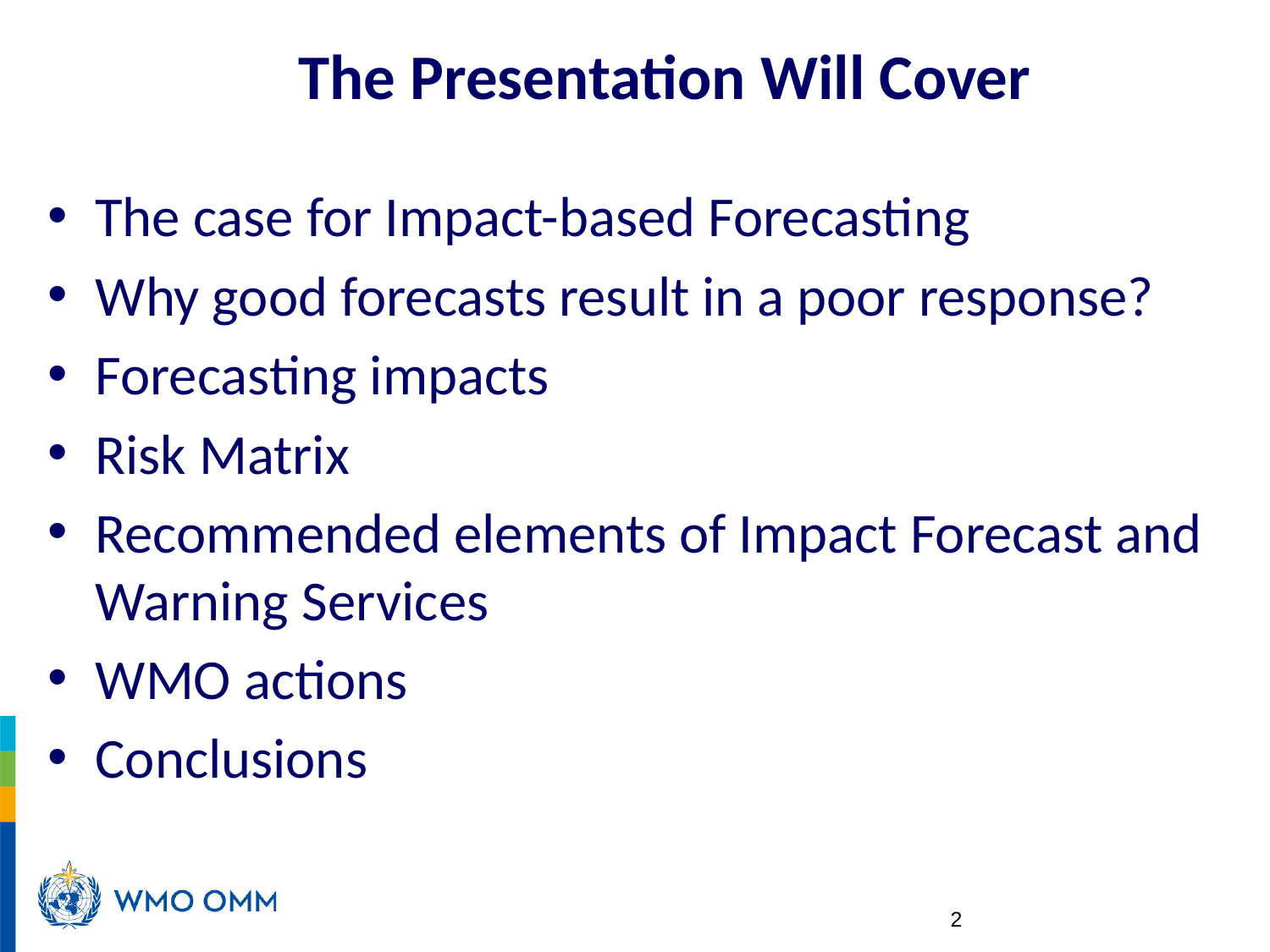

The Presentation Will Cover

The case for Impact-based Forecasting
Why good forecasts result in a poor response?
Forecasting impacts
Risk Matrix
Recommended elements of Impact Forecast and Warning Services
WMO actions
Conclusions

2